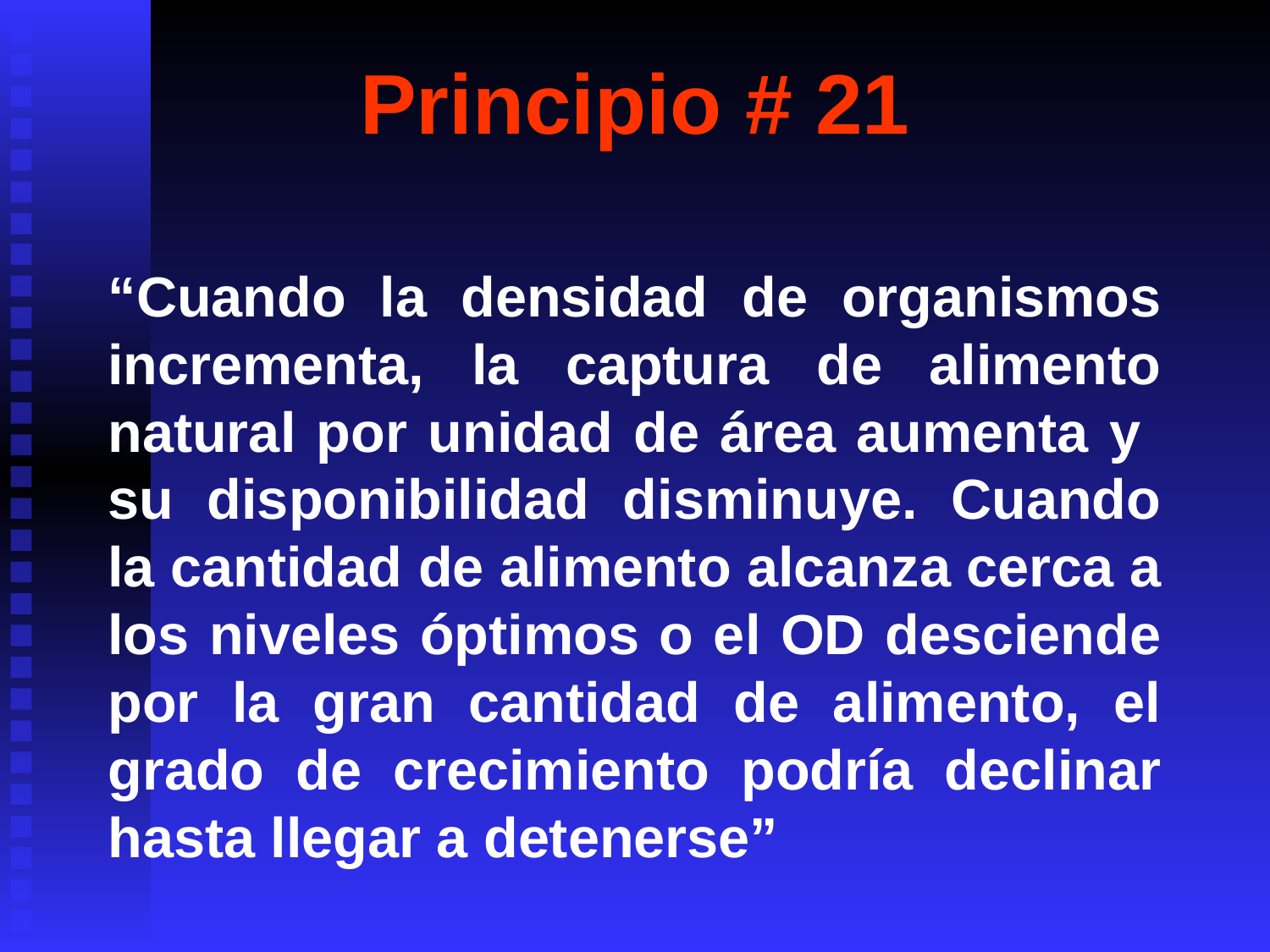

# Principio # 21
“Cuando la densidad de organismos incrementa, la captura de alimento natural por unidad de área aumenta y  su disponibilidad disminuye. Cuando la cantidad de alimento alcanza cerca a los niveles óptimos o el OD desciende por la gran cantidad de alimento, el grado de crecimiento podría declinar hasta llegar a detenerse”